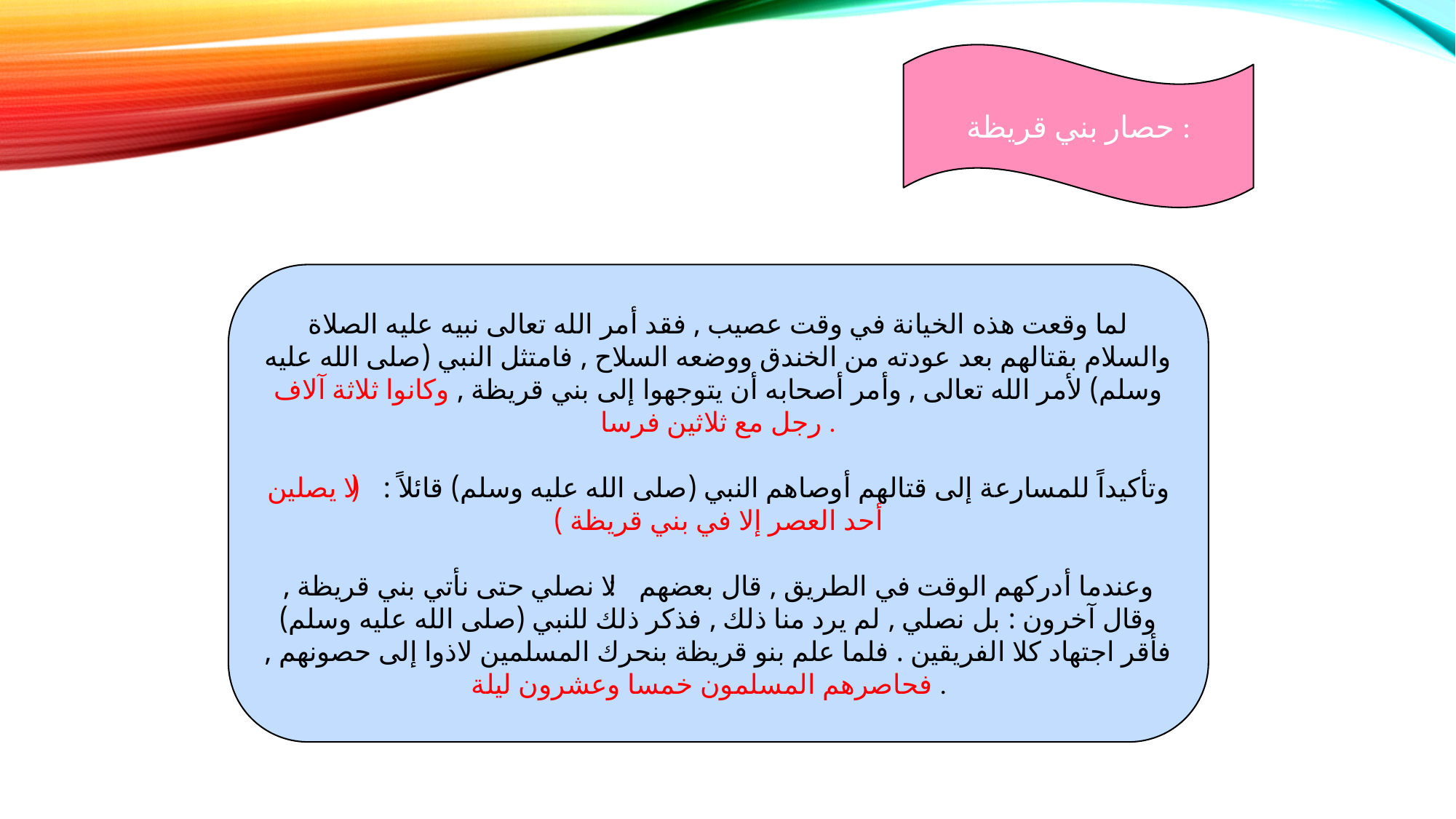

حصار بني قريظة :

لما وقعت هذه الخيانة في وقت عصيب , فقد أمر الله تعالى نبيه عليه الصلاة والسلام بقتالهم بعد عودته من الخندق ووضعه السلاح , فامتثل النبي (صلى الله عليه وسلم) لأمر الله تعالى , وأمر أصحابه أن يتوجهوا إلى بني قريظة , وكانوا ثلاثة آلاف رجل مع ثلاثين فرسا .

وتأكيداً للمسارعة إلى قتالهم أوصاهم النبي (صلى الله عليه وسلم) قائلاً : ( لا يصلين أحد العصر إلا في بني قريظة )

وعندما أدركهم الوقت في الطريق , قال بعضهم : لا نصلي حتى نأتي بني قريظة , وقال آخرون : بل نصلي , لم يرد منا ذلك , فذكر ذلك للنبي (صلى الله عليه وسلم) فأقر اجتهاد كلا الفريقين . فلما علم بنو قريظة بنحرك المسلمين لاذوا إلى حصونهم , فحاصرهم المسلمون خمسا وعشرون ليلة .